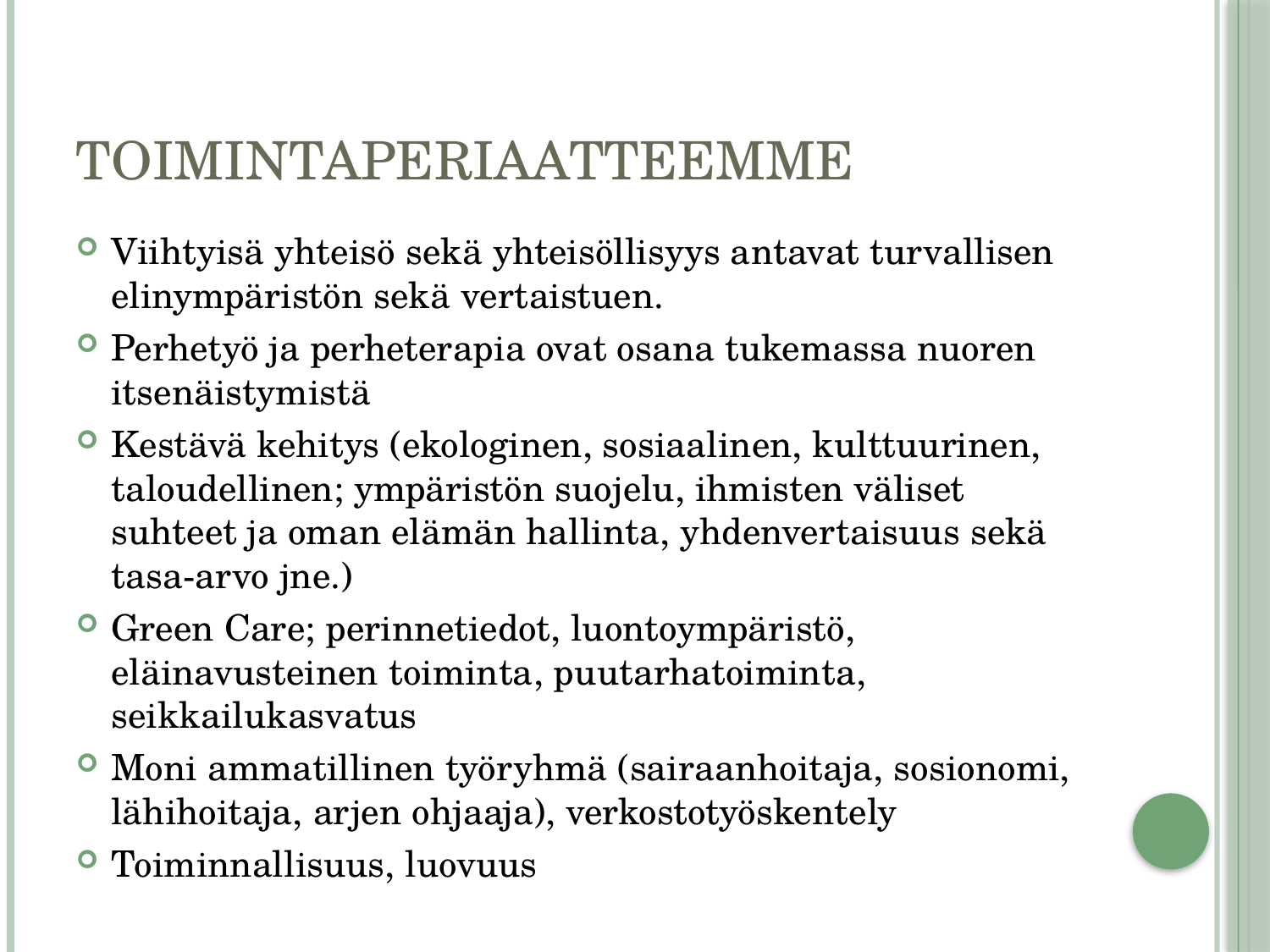

# TOIMINTAPERIAATTEEMME
Viihtyisä yhteisö sekä yhteisöllisyys antavat turvallisen elinympäristön sekä vertaistuen.
Perhetyö ja perheterapia ovat osana tukemassa nuoren itsenäistymistä
Kestävä kehitys (ekologinen, sosiaalinen, kulttuurinen, taloudellinen; ympäristön suojelu, ihmisten väliset suhteet ja oman elämän hallinta, yhdenvertaisuus sekä tasa-arvo jne.)
Green Care; perinnetiedot, luontoympäristö, eläinavusteinen toiminta, puutarhatoiminta, seikkailukasvatus
Moni ammatillinen työryhmä (sairaanhoitaja, sosionomi, lähihoitaja, arjen ohjaaja), verkostotyöskentely
Toiminnallisuus, luovuus